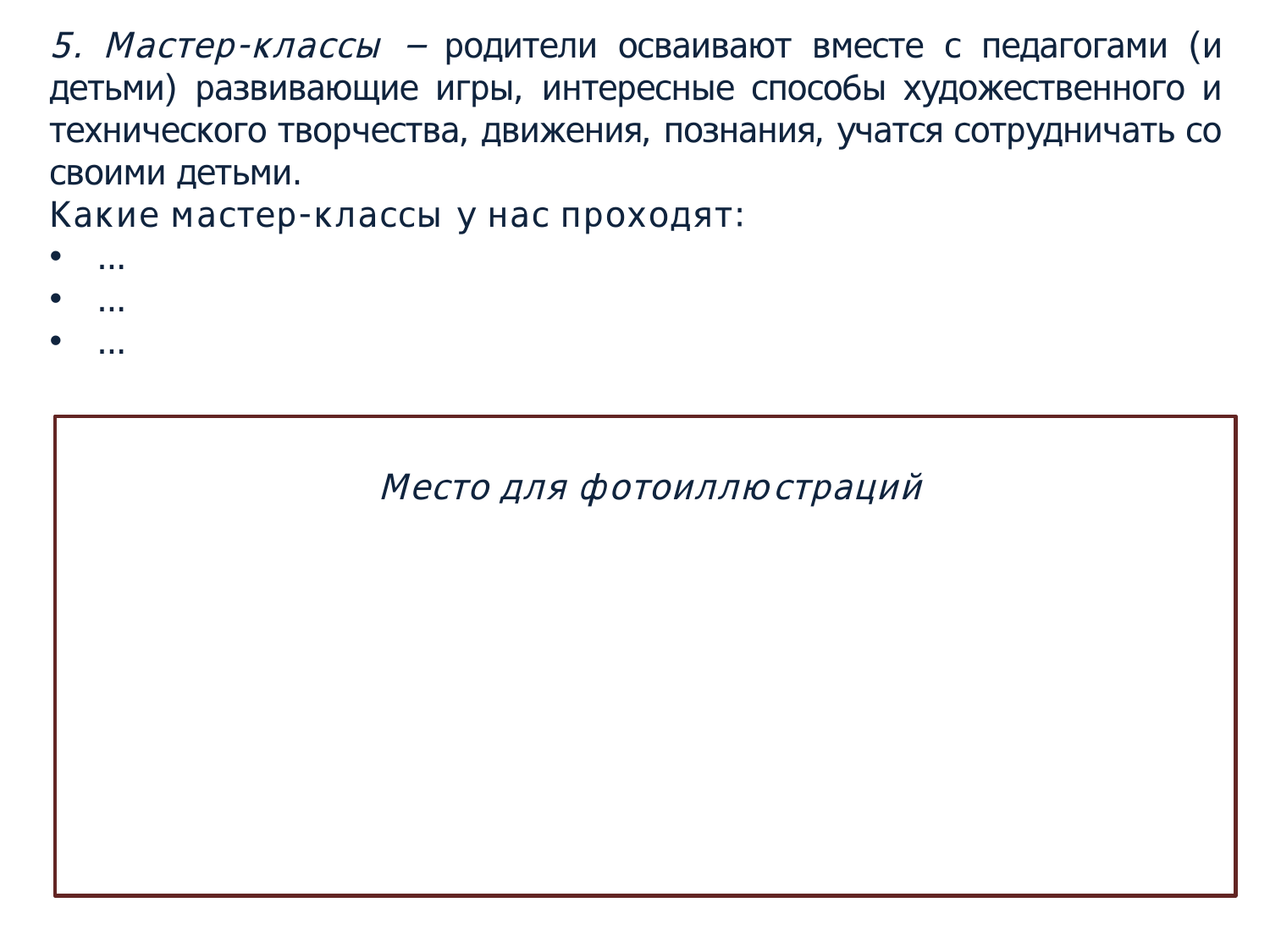

5. Мастер-классы – родители осваивают вместе с педагогами (и детьми) развивающие игры, интересные способы художественного и технического творчества, движения, познания, учатся сотрудничать со своими детьми.
Какие мастер-классы у нас проходят:
…
…
…

Место для фотоиллюстраций